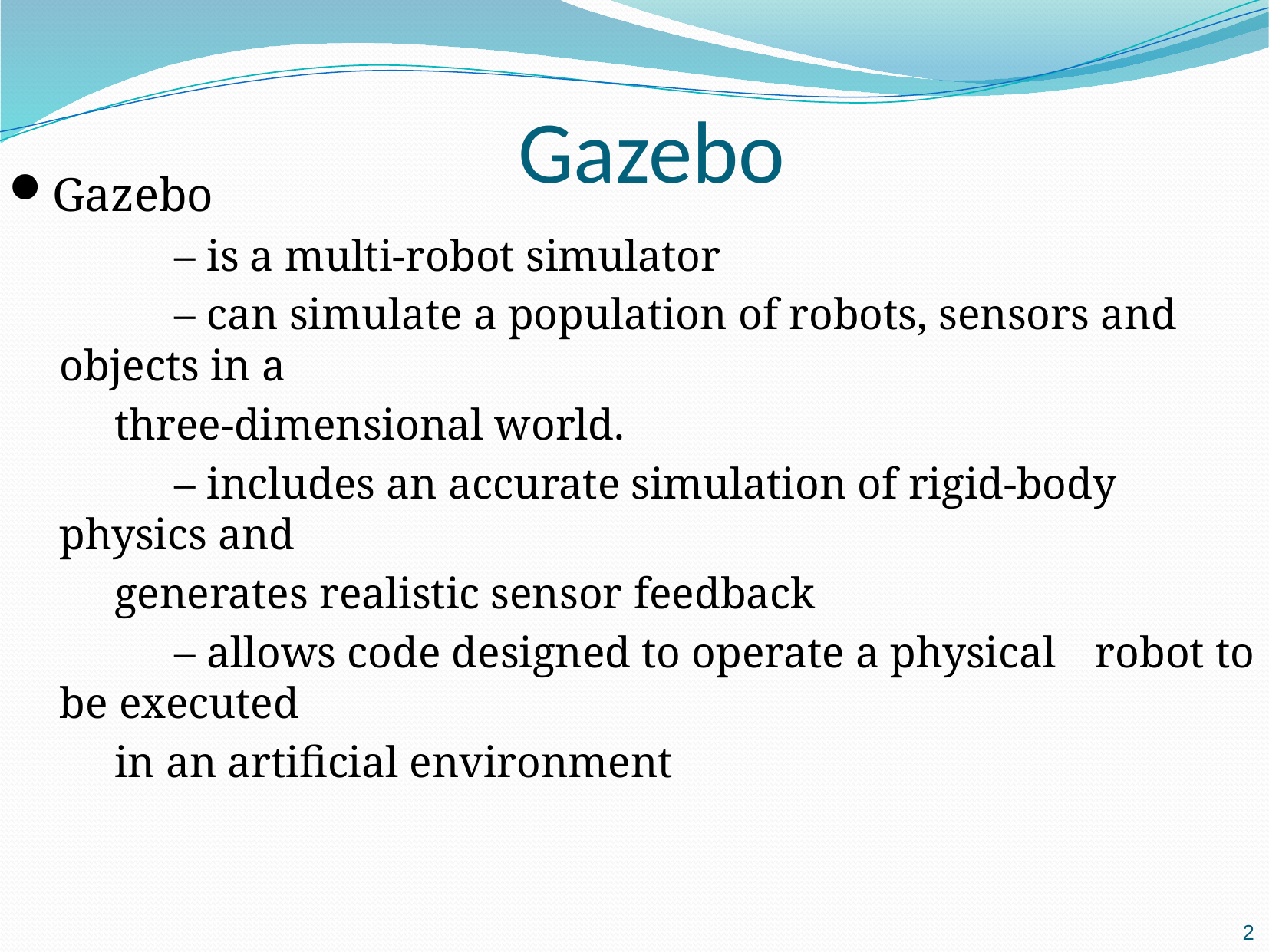

# Gazebo
Gazebo
	– is a multi-robot simulator
	– can simulate a population of robots, sensors and   objects in a
     three-dimensional world.
	– includes an accurate simulation of rigid-body physics and
     generates realistic sensor feedback
	– allows code designed to operate a physical 	robot to be executed
     in an artificial environment
2